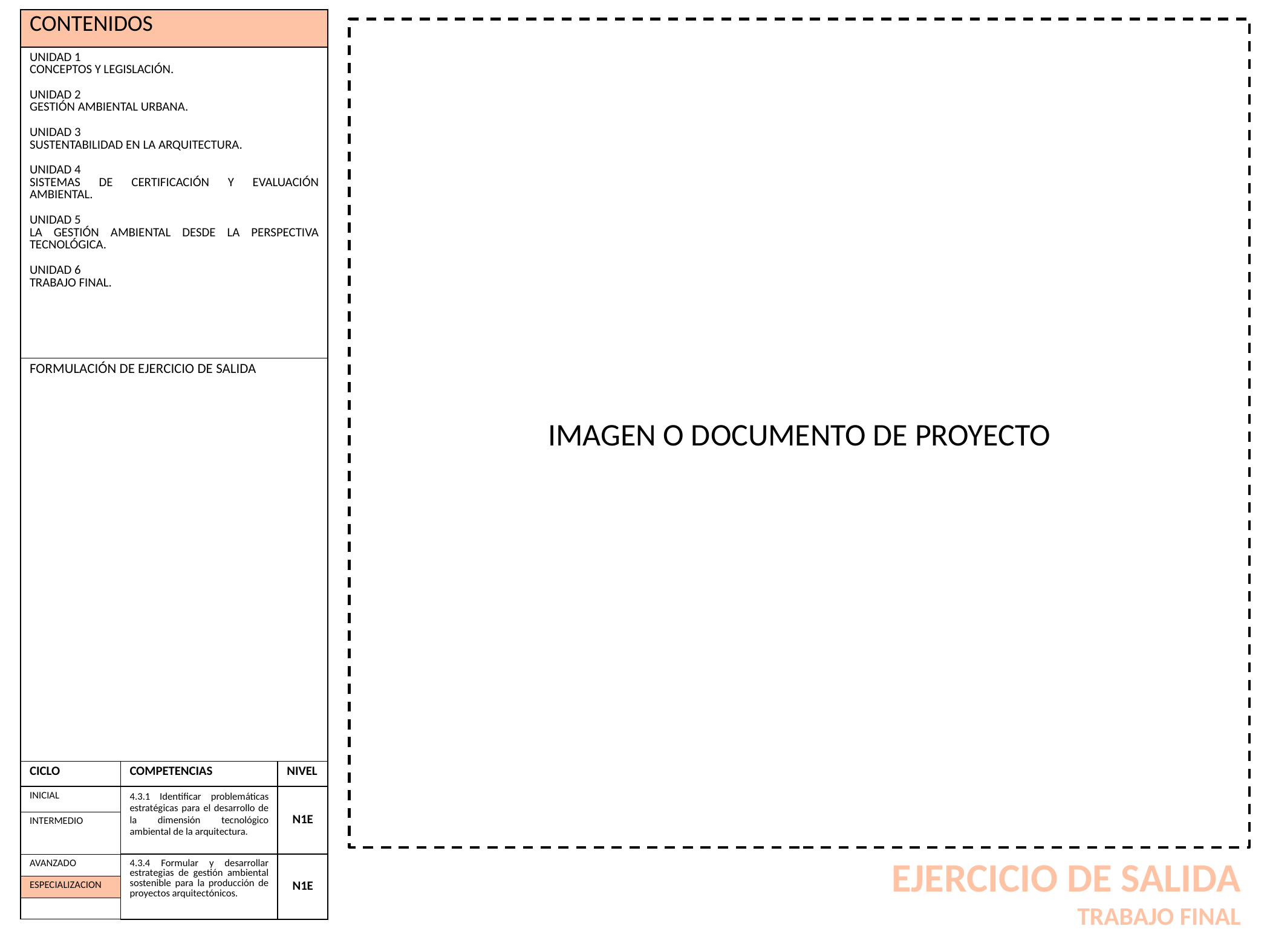

| CONTENIDOS |  |  |
| --- | --- | --- |
| UNIDAD 1 CONCEPTOS Y LEGISLACIÓN. UNIDAD 2 GESTIÓN AMBIENTAL URBANA. UNIDAD 3 SUSTENTABILIDAD EN LA ARQUITECTURA. UNIDAD 4 SISTEMAS DE CERTIFICACIÓN Y EVALUACIÓN AMBIENTAL. UNIDAD 5 LA GESTIÓN AMBIENTAL DESDE LA PERSPECTIVA TECNOLÓGICA. UNIDAD 6 TRABAJO FINAL. |  |  |
| FORMULACIÓN DE EJERCICIO DE SALIDA |  |  |
| CICLO | COMPETENCIAS | NIVEL |
| INICIAL | 4.3.1 Identificar problemáticas estratégicas para el desarrollo de la dimensión tecnológico ambiental de la arquitectura. | N1E |
| INTERMEDIO |  |  |
| AVANZADO | 4.3.4 Formular y desarrollar estrategias de gestión ambiental sostenible para la producción de proyectos arquitectónicos. | N1E |
| ESPECIALIZACION |  |  |
|  |  |  |
IMAGEN O DOCUMENTO DE PROYECTO
EJERCICIO DE SALIDA
TRABAJO FINAL